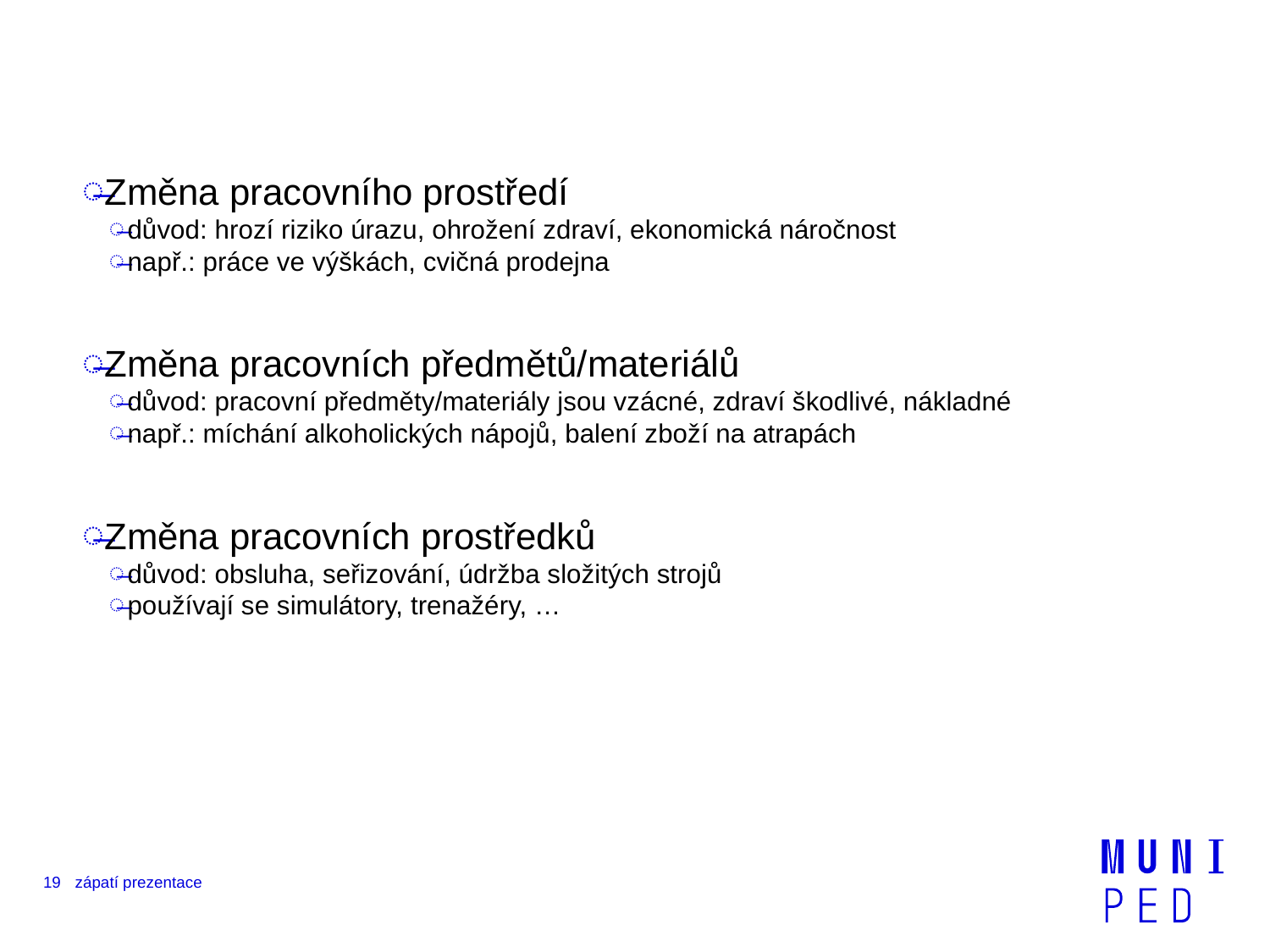

Změna pracovního prostředí
důvod: hrozí riziko úrazu, ohrožení zdraví, ekonomická náročnost
např.: práce ve výškách, cvičná prodejna

Změna pracovních předmětů/materiálů
důvod: pracovní předměty/materiály jsou vzácné, zdraví škodlivé, nákladné
např.: míchání alkoholických nápojů, balení zboží na atrapách

Změna pracovních prostředků
důvod: obsluha, seřizování, údržba složitých strojů
používají se simulátory, trenažéry, …
19
zápatí prezentace